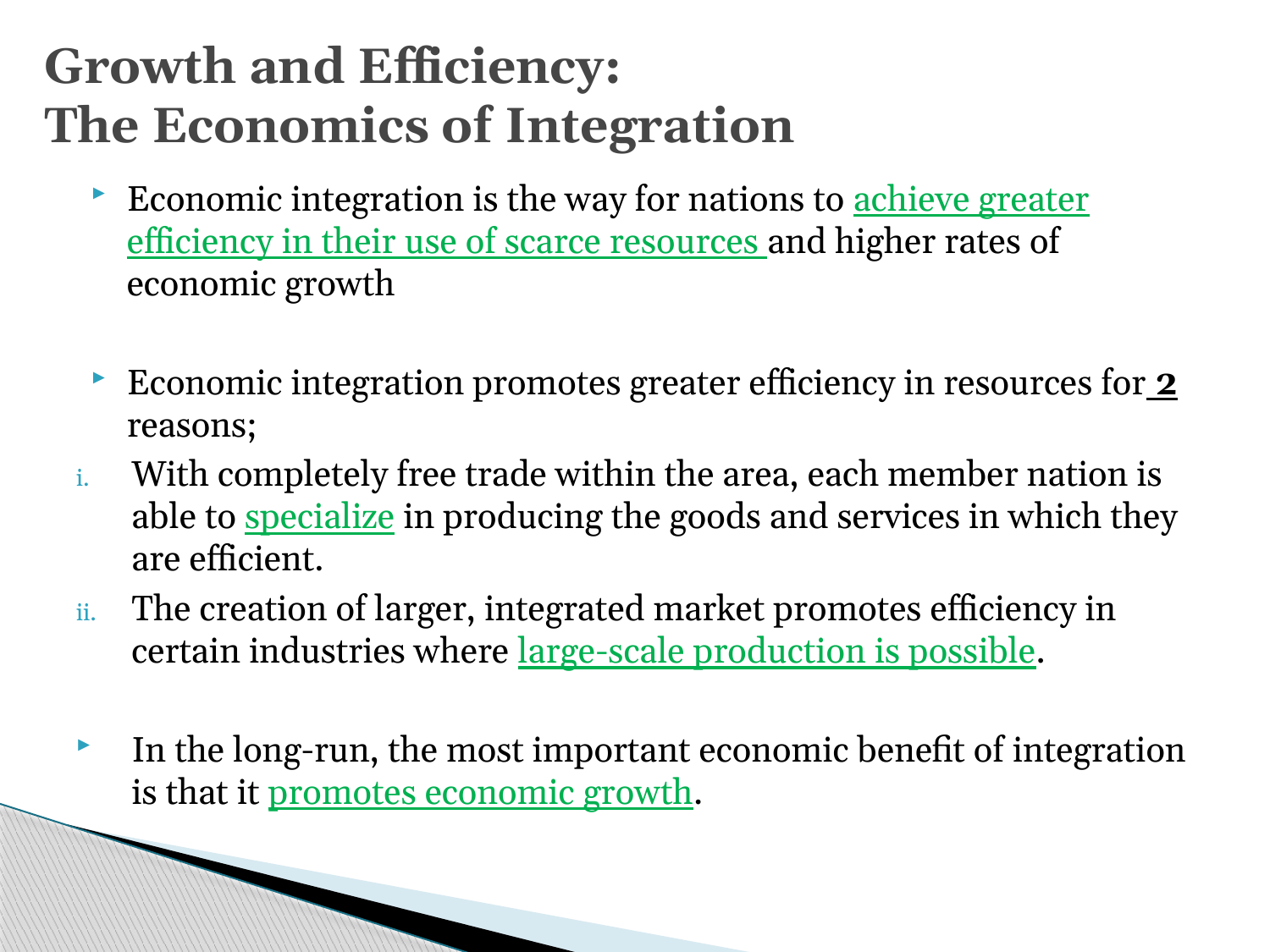

# Growth and Efficiency: The Economics of Integration
Economic integration is the way for nations to achieve greater efficiency in their use of scarce resources and higher rates of economic growth

Economic integration promotes greater efficiency in resources for 2 reasons;
With completely free trade within the area, each member nation is able to specialize in producing the goods and services in which they are efficient.
The creation of larger, integrated market promotes efficiency in certain industries where large-scale production is possible.

In the long-run, the most important economic benefit of integration is that it promotes economic growth.